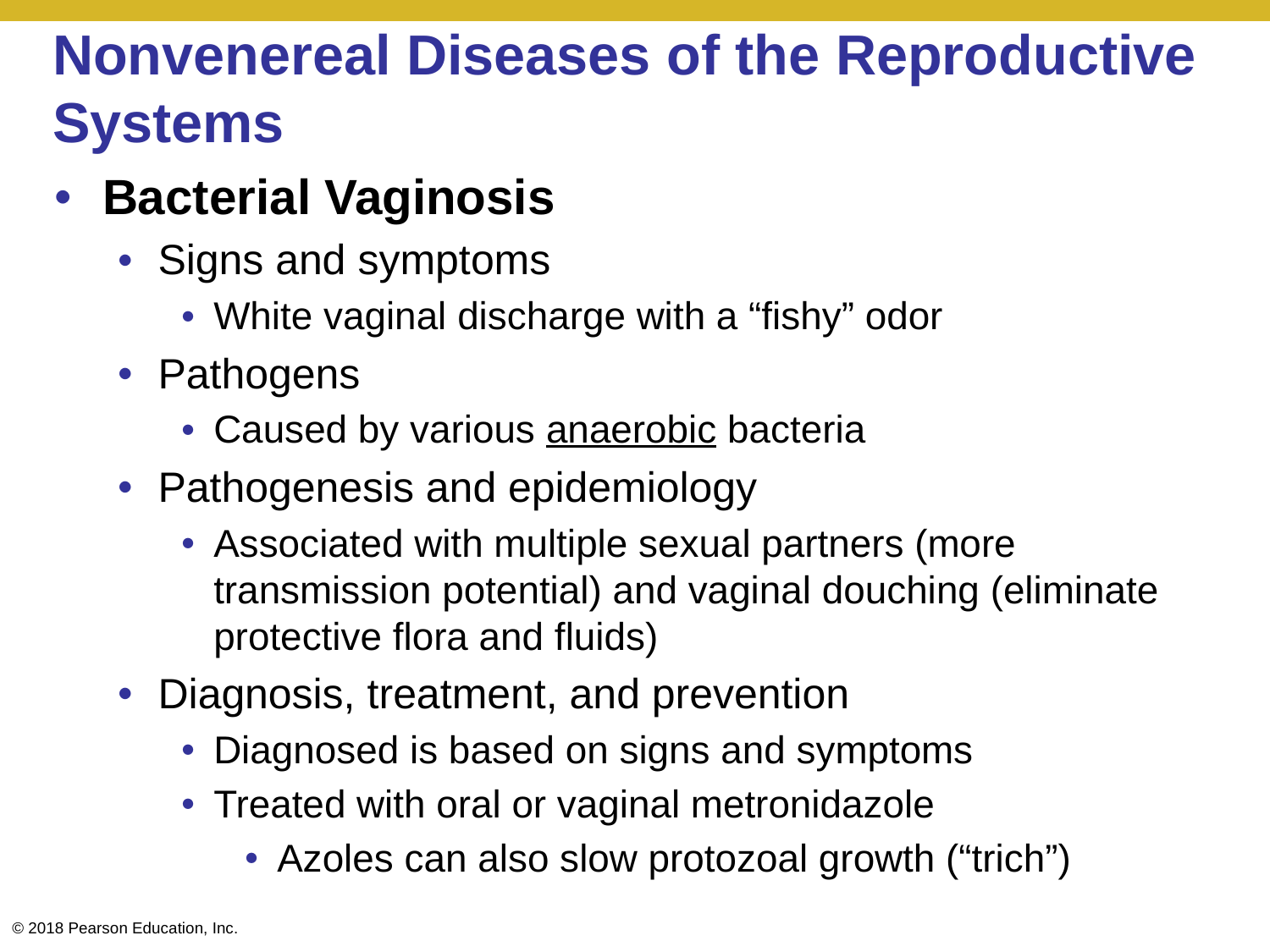

# Nonvenereal Diseases of the Reproductive Systems
Bacterial Vaginosis
Signs and symptoms
White vaginal discharge with a “fishy” odor
Pathogens
Caused by various anaerobic bacteria
Pathogenesis and epidemiology
Associated with multiple sexual partners (more transmission potential) and vaginal douching (eliminate protective flora and fluids)
Diagnosis, treatment, and prevention
Diagnosed is based on signs and symptoms
Treated with oral or vaginal metronidazole
Azoles can also slow protozoal growth (“trich”)